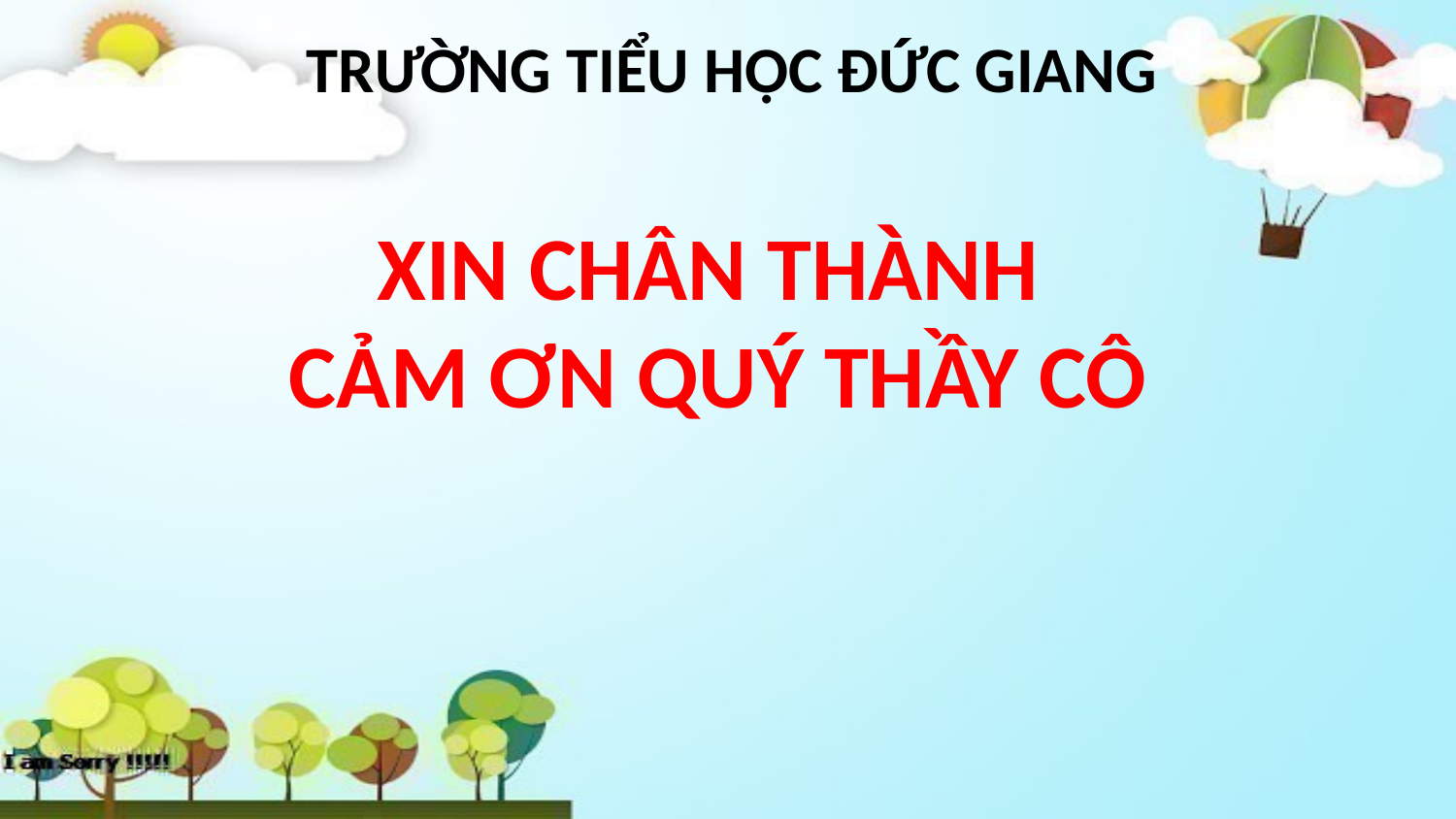

TRƯỜNG TIỂU HỌC ĐỨC GIANG
# XIN CHÂN THÀNH CẢM ƠN QUÝ THẦY CÔ